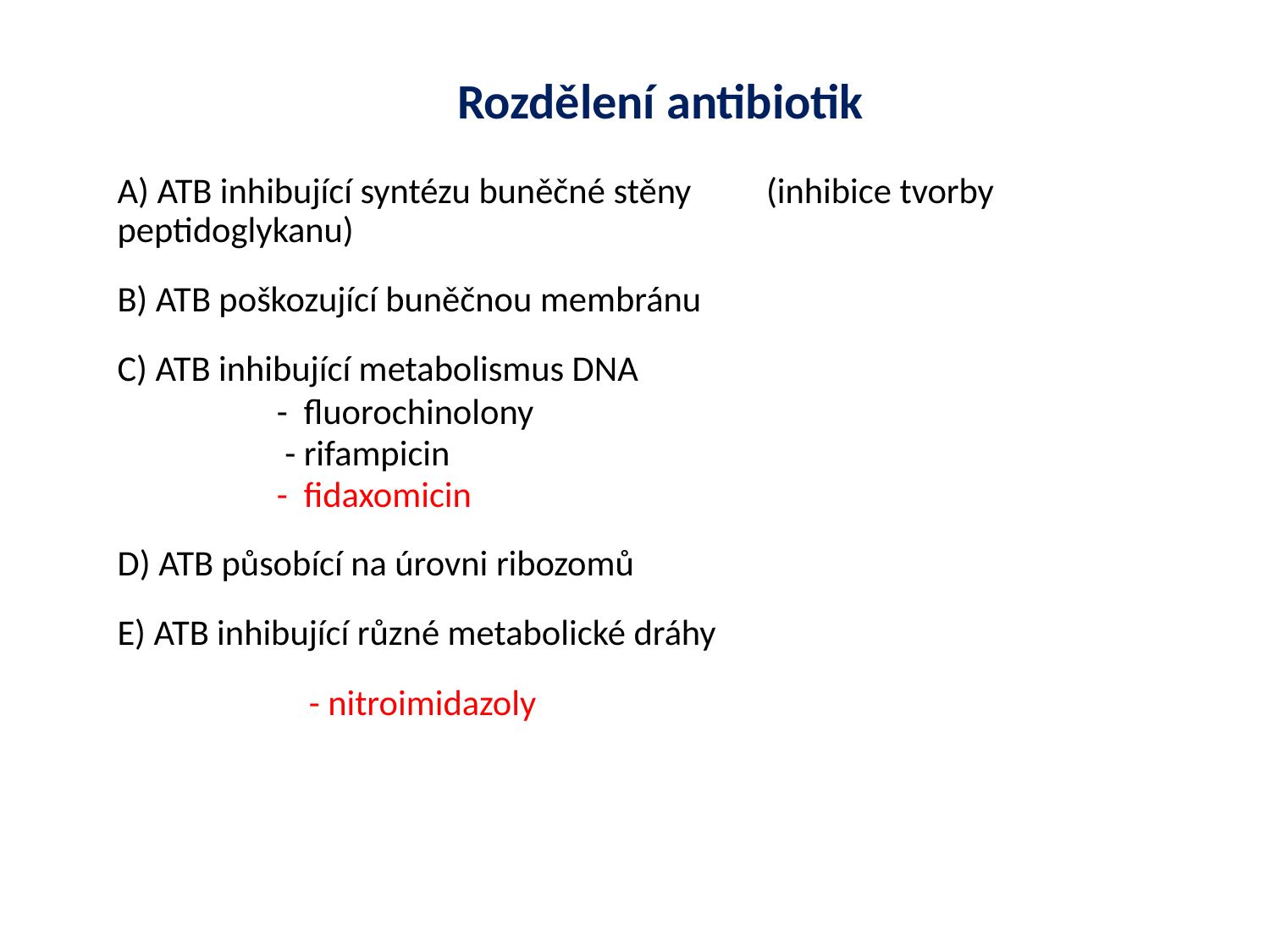

# Rozdělení antibiotik
	A) ATB inhibující syntézu buněčné stěny 					(inhibice tvorby peptidoglykanu)
	B) ATB poškozující buněčnou membránu
	C) ATB inhibující metabolismus DNA
                          -  fluorochinolony
                           - rifampicin
                          -  fidaxomicin
 	D) ATB působící na úrovni ribozomů
	E) ATB inhibující různé metabolické dráhy
                              - nitroimidazoly